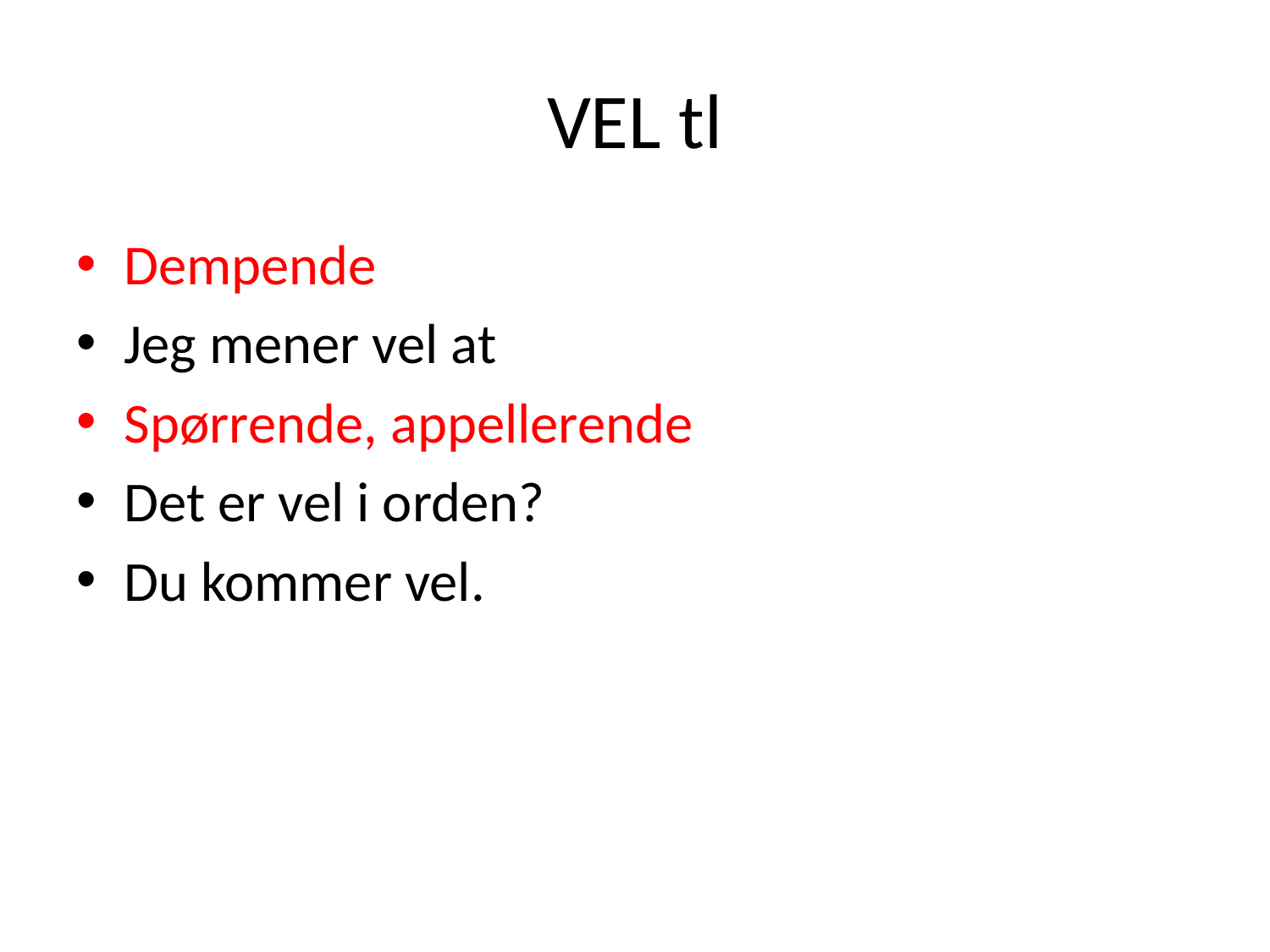

# VEL tl
Dempende
Jeg mener vel at
Spørrende, appellerende
Det er vel i orden?
Du kommer vel.